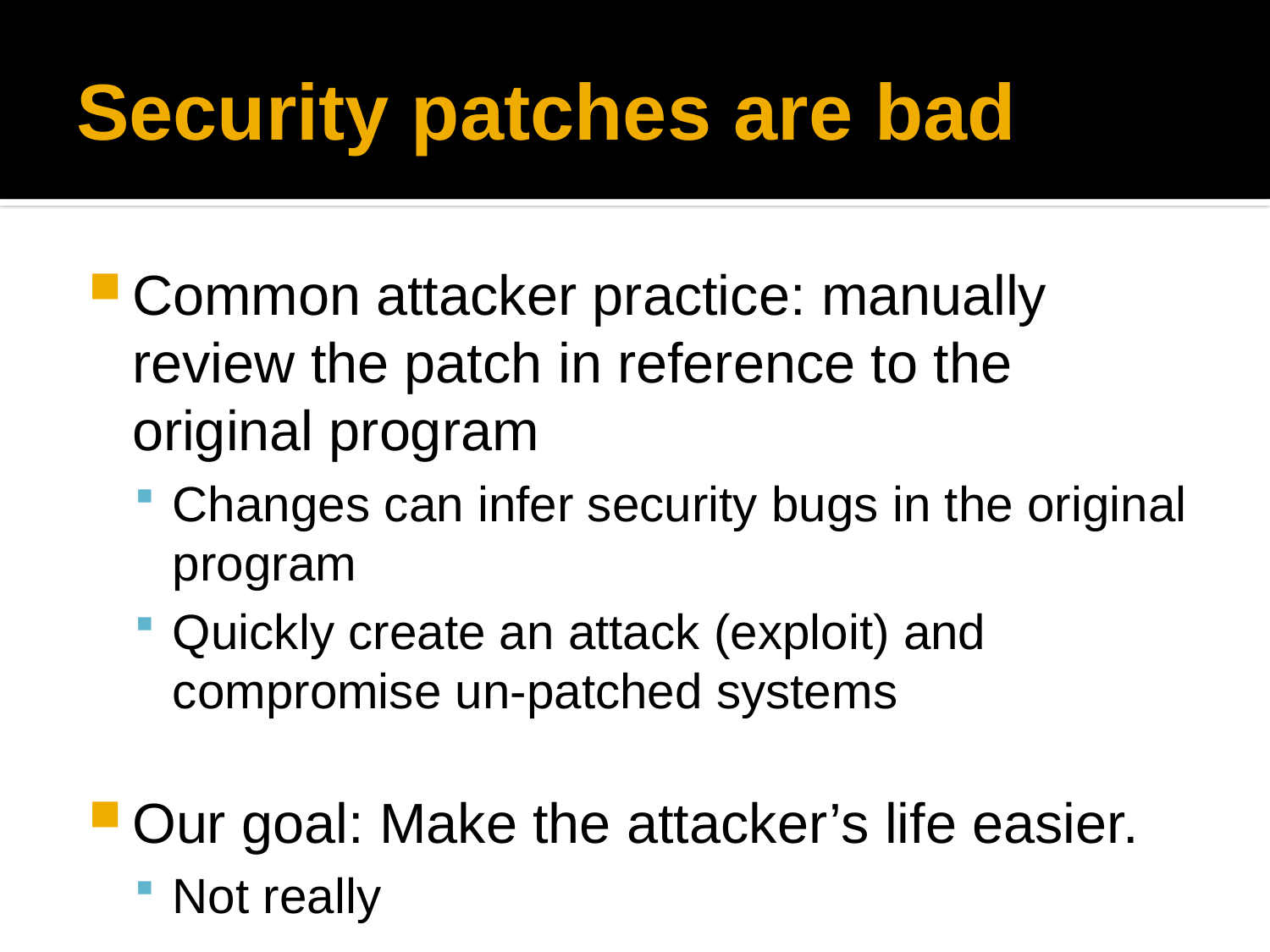

# Security patches are bad
Common attacker practice: manually review the patch in reference to the original program
Changes can infer security bugs in the original program
Quickly create an attack (exploit) and compromise un-patched systems

Our goal: Make the attacker’s life easier.
Not really